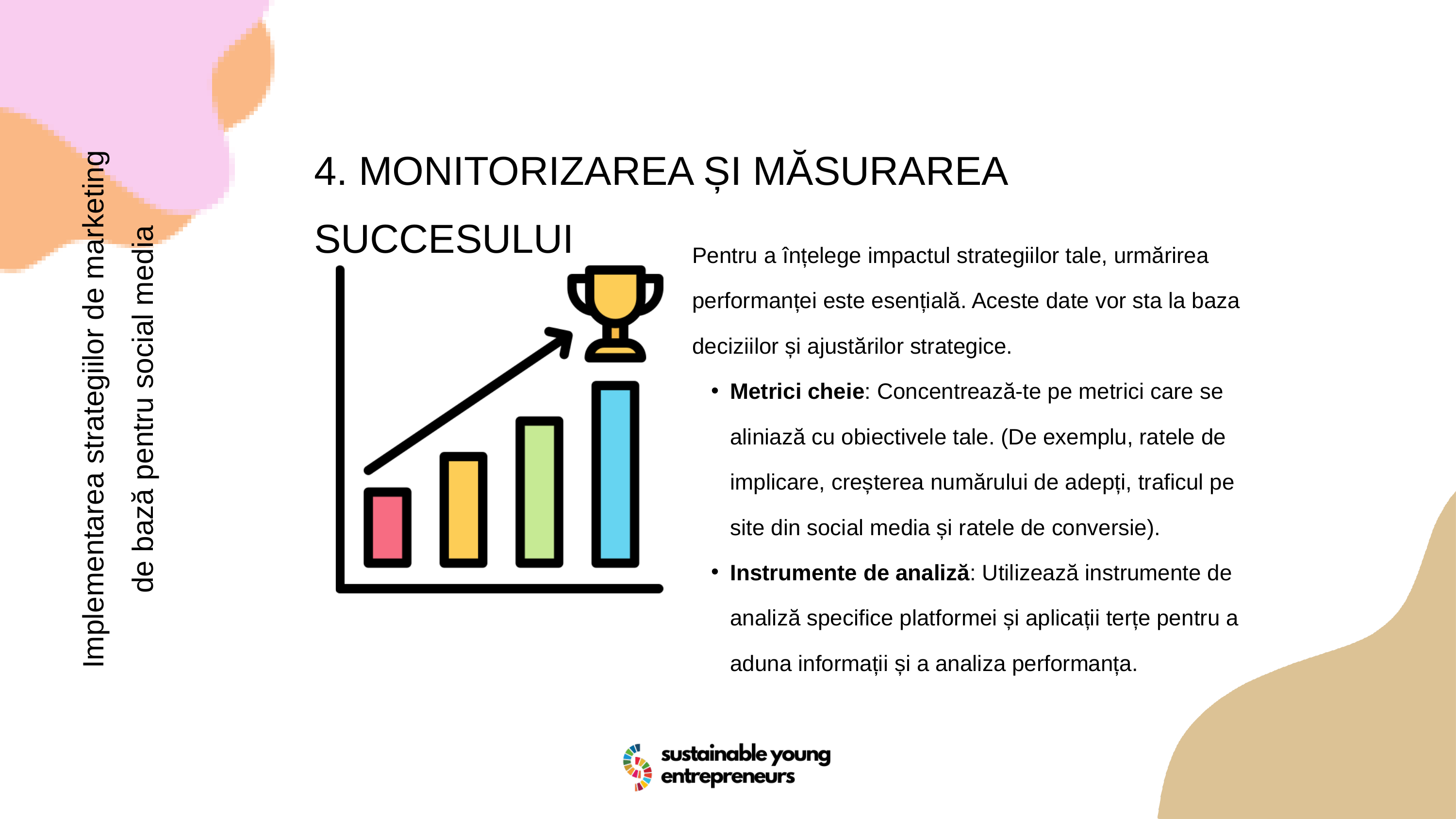

4. MONITORIZAREA ȘI MĂSURAREA SUCCESULUI
Pentru a înțelege impactul strategiilor tale, urmărirea performanței este esențială. Aceste date vor sta la baza deciziilor și ajustărilor strategice.
Metrici cheie: Concentrează-te pe metrici care se aliniază cu obiectivele tale. (De exemplu, ratele de implicare, creșterea numărului de adepți, traficul pe site din social media și ratele de conversie).
Instrumente de analiză: Utilizează instrumente de analiză specifice platformei și aplicații terțe pentru a aduna informații și a analiza performanța.

Implementarea strategiilor de marketing de bază pentru social media